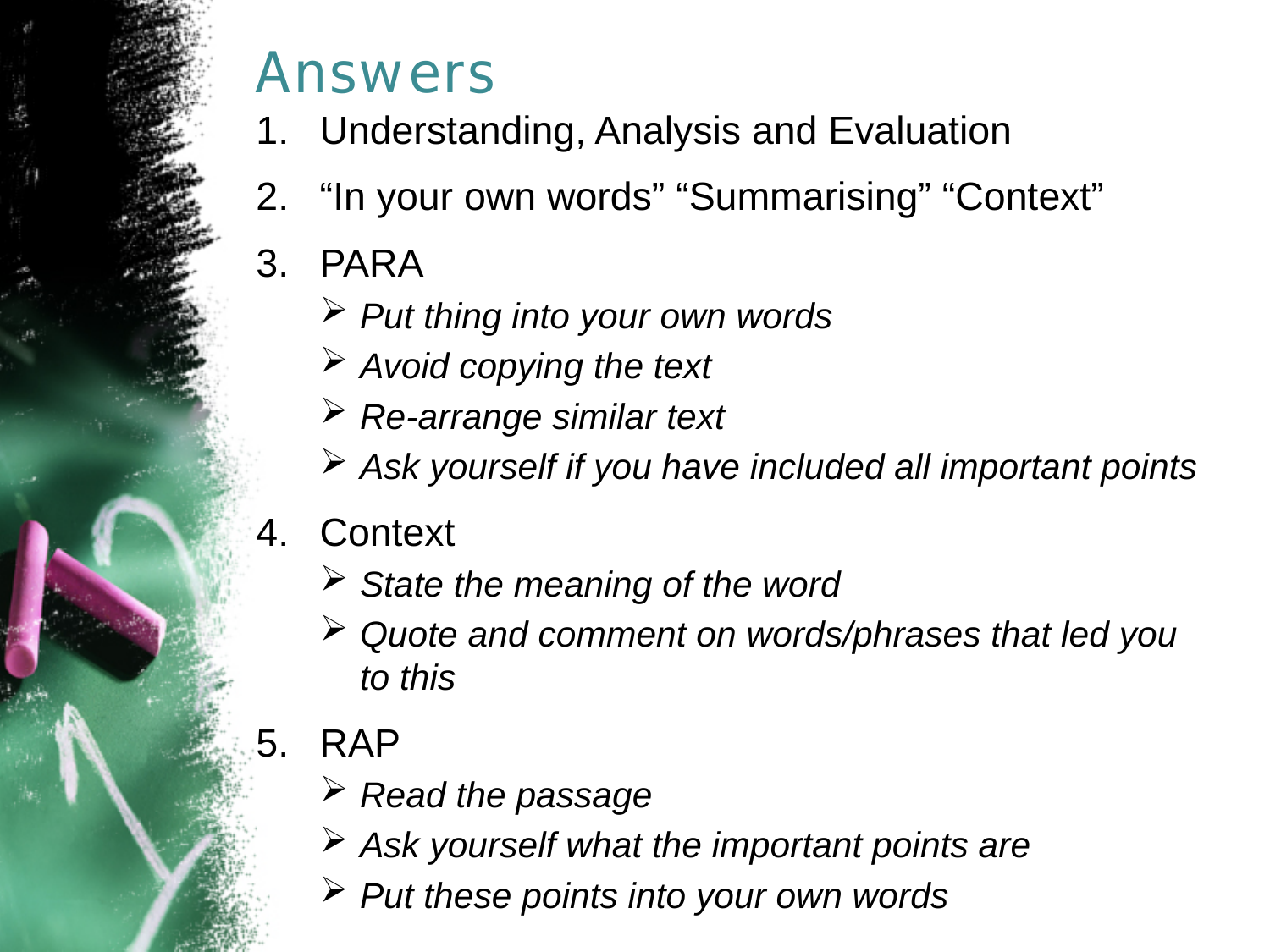

# Answers
Understanding, Analysis and Evaluation
“In your own words” “Summarising” “Context”
PARA
Put thing into your own words
Avoid copying the text
Re-arrange similar text
Ask yourself if you have included all important points
Context
State the meaning of the word
Quote and comment on words/phrases that led you to this
RAP
Read the passage
Ask yourself what the important points are
Put these points into your own words